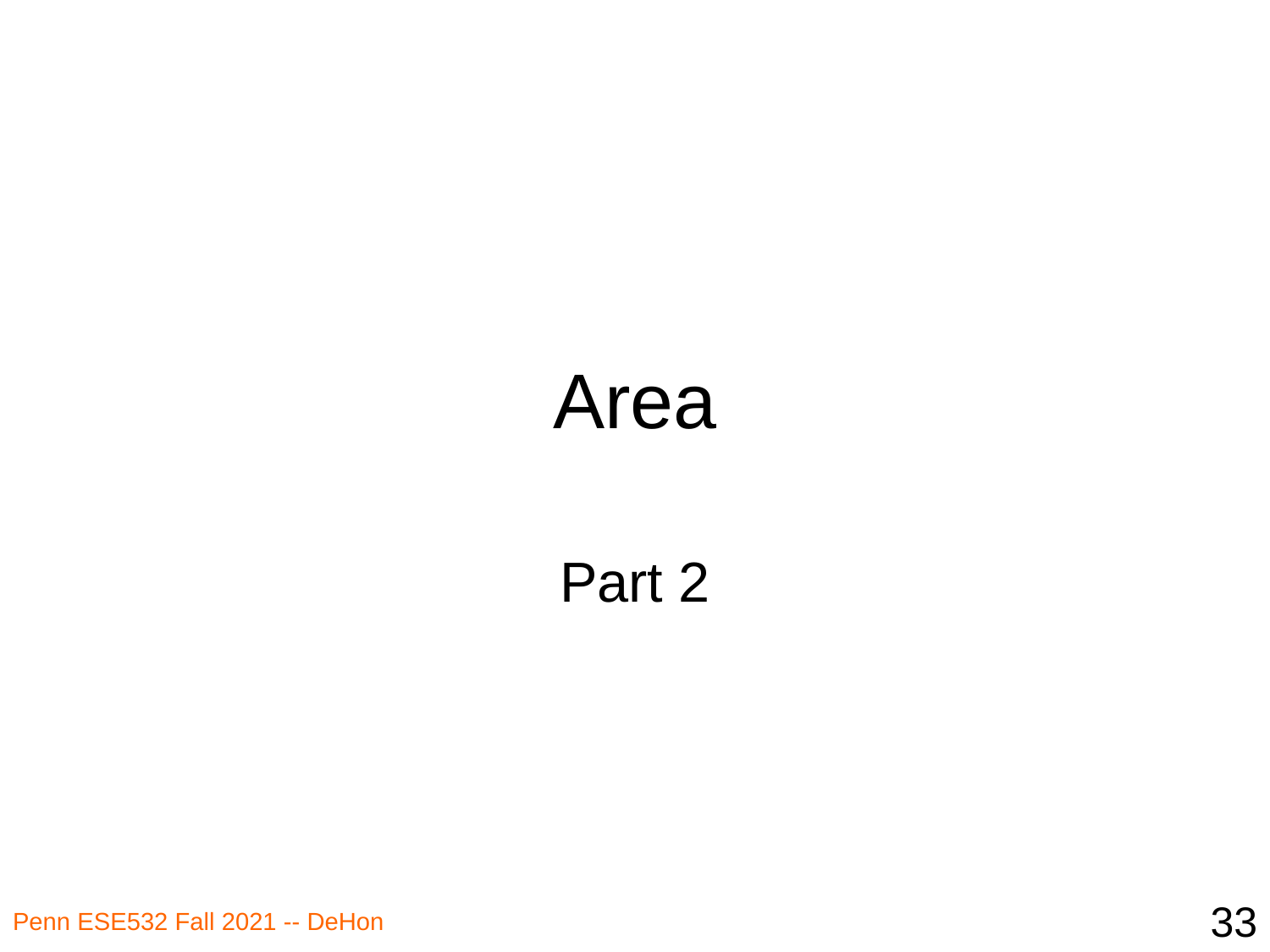

# Area
Part 2
33
Penn ESE532 Fall 2021 -- DeHon